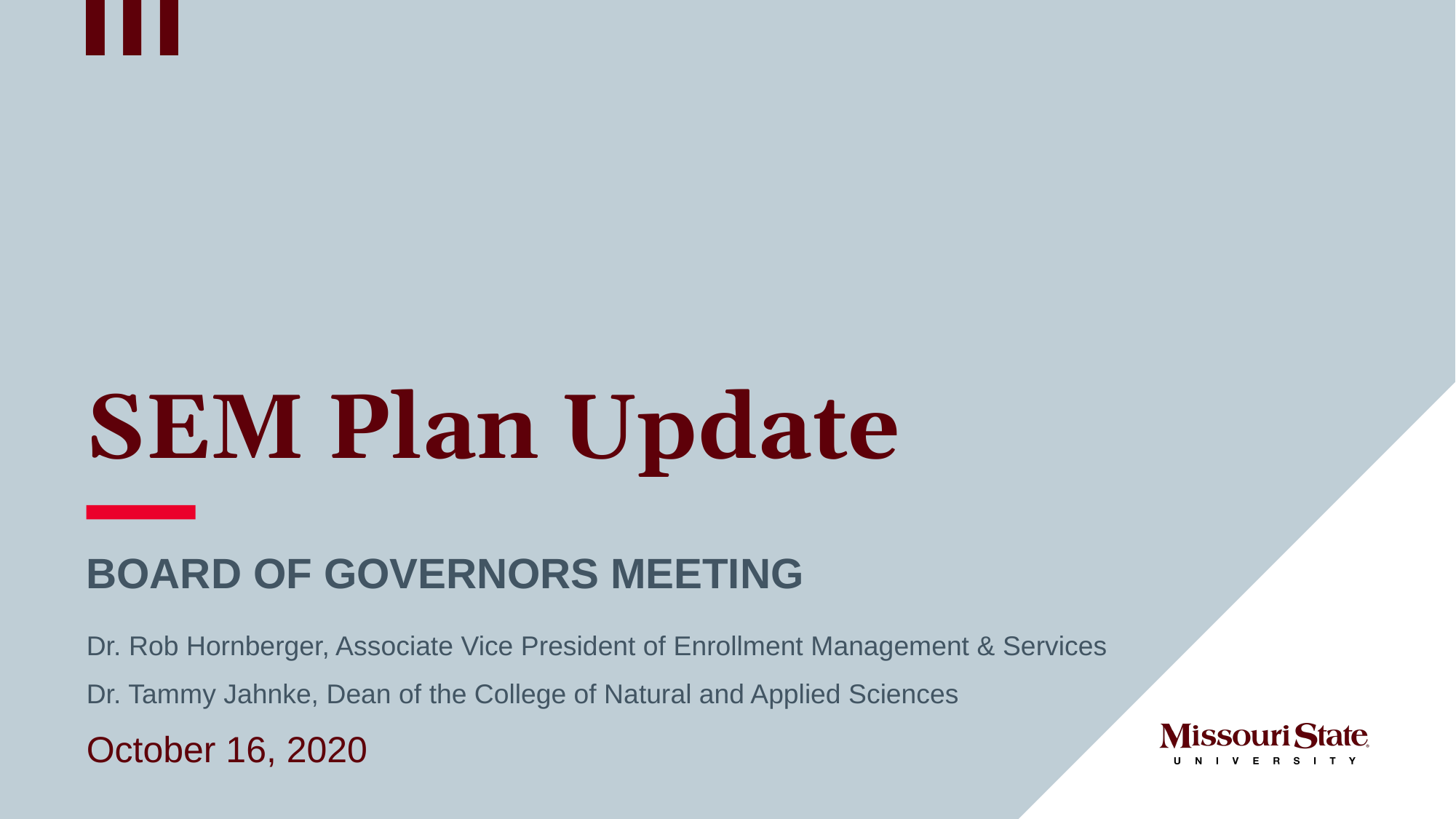

# SEM Plan Update
Board of Governors Meeting
Dr. Rob Hornberger, Associate Vice President of Enrollment Management & Services
Dr. Tammy Jahnke, Dean of the College of Natural and Applied Sciences

October 16, 2020